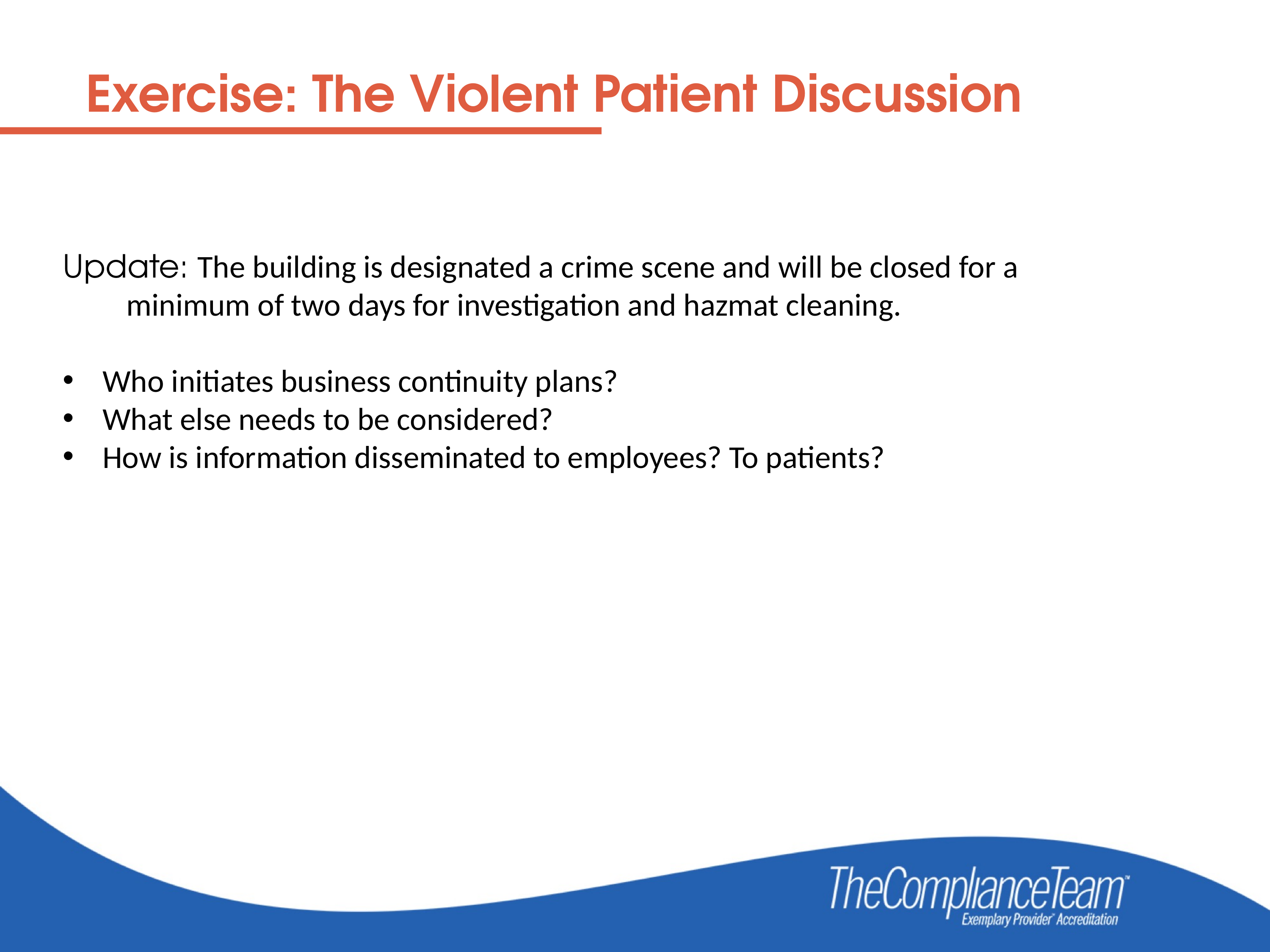

Exercise: The Violent Patient Discussion
Update: The building is designated a crime scene and will be closed for a 	 	minimum of two days for investigation and hazmat cleaning.

Who initiates business continuity plans?
What else needs to be considered?
How is information disseminated to employees? To patients?